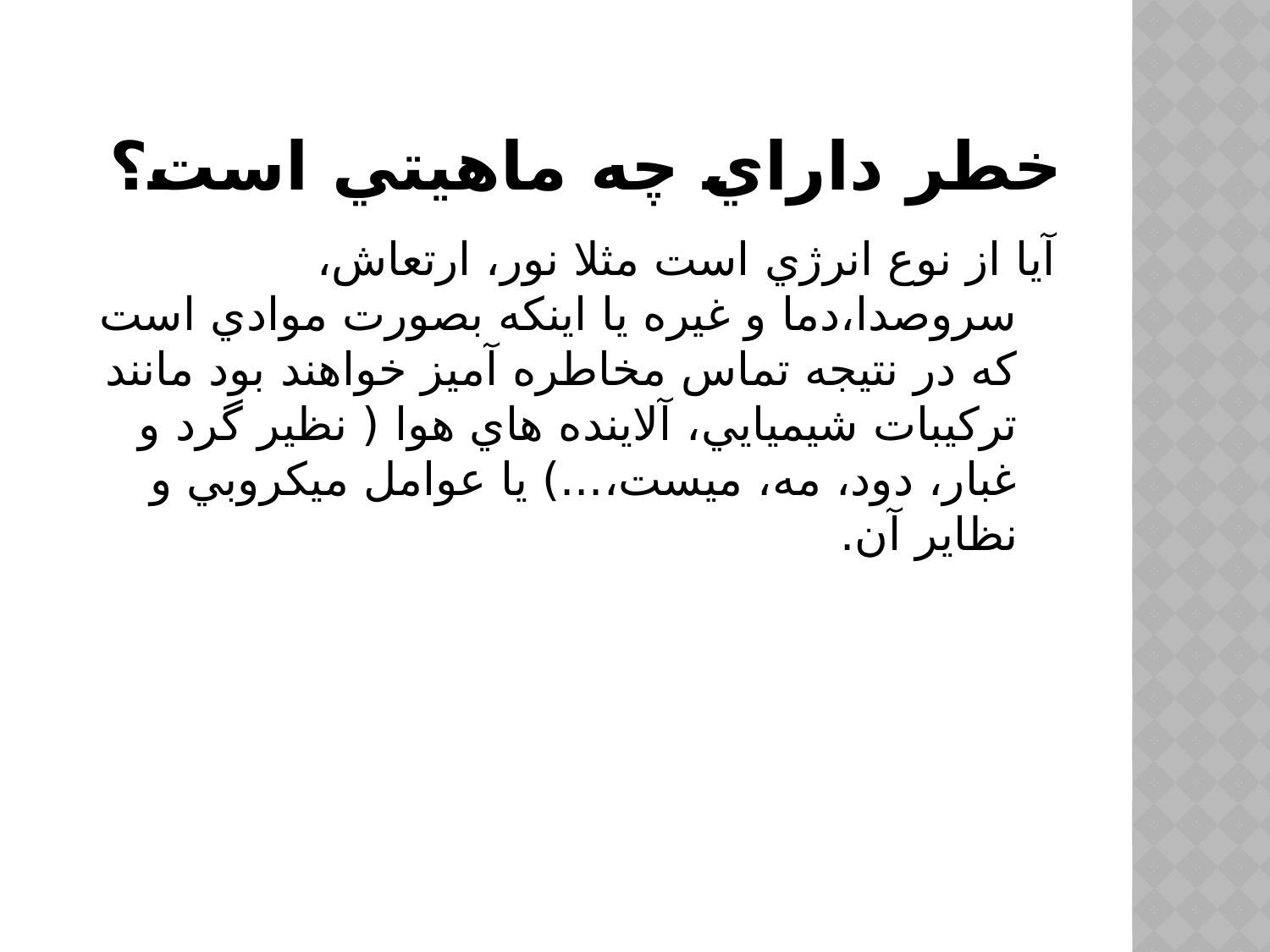

# خطر داراي چه ماهيتي است؟
آيا از نوع انرژي است مثلا نور، ارتعاش، سروصدا،دما و غيره يا اينكه بصورت موادي است كه در نتيجه تماس مخاطره آميز خواهند بود مانند تركيبات شيميايي، آلاينده هاي هوا ( نظير گرد و غبار، دود، مه، ميست،...) يا عوامل ميكروبي و نظاير آن.